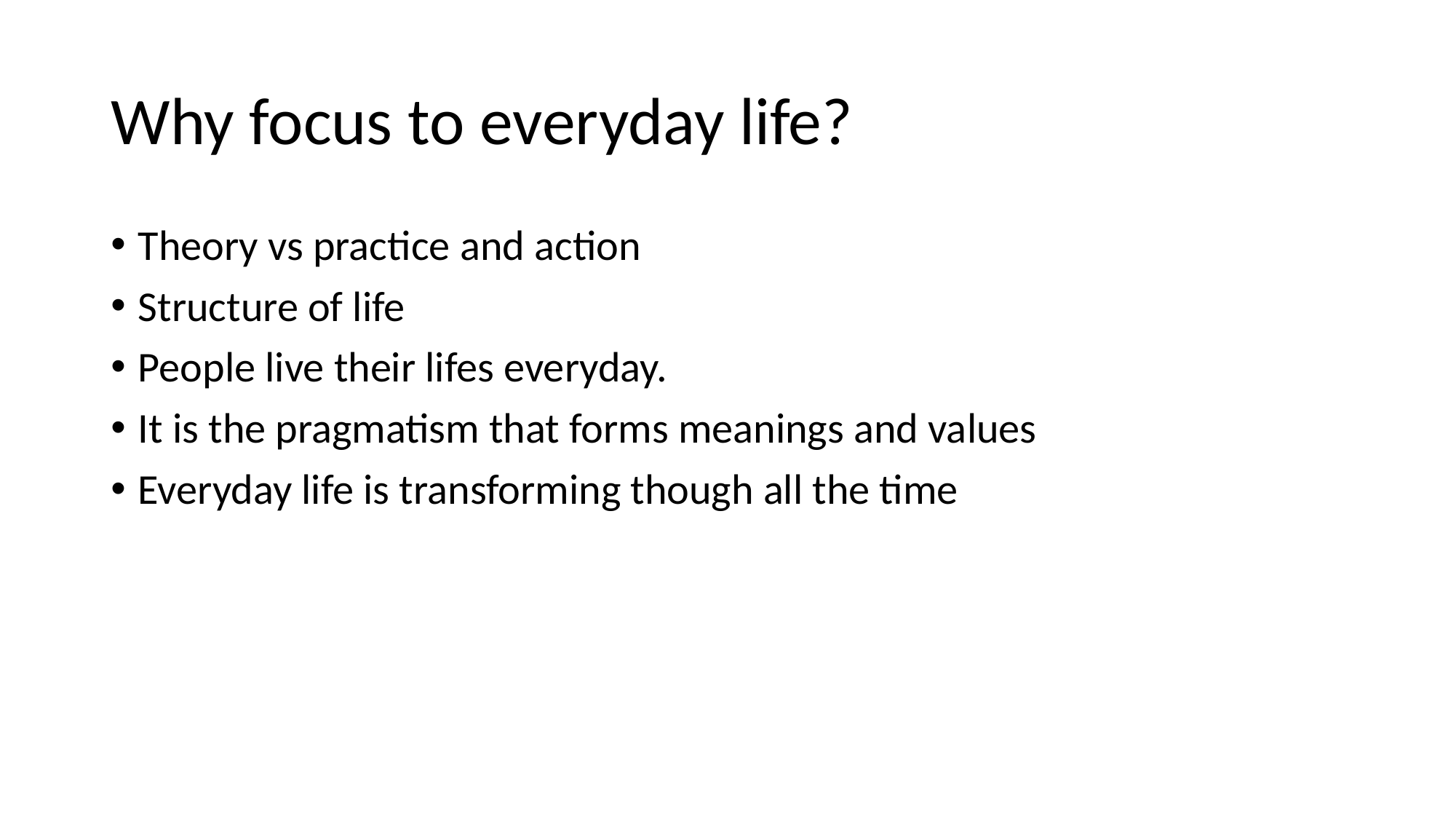

# Why focus to everyday life?
Theory vs practice and action
Structure of life
People live their lifes everyday.
It is the pragmatism that forms meanings and values
Everyday life is transforming though all the time